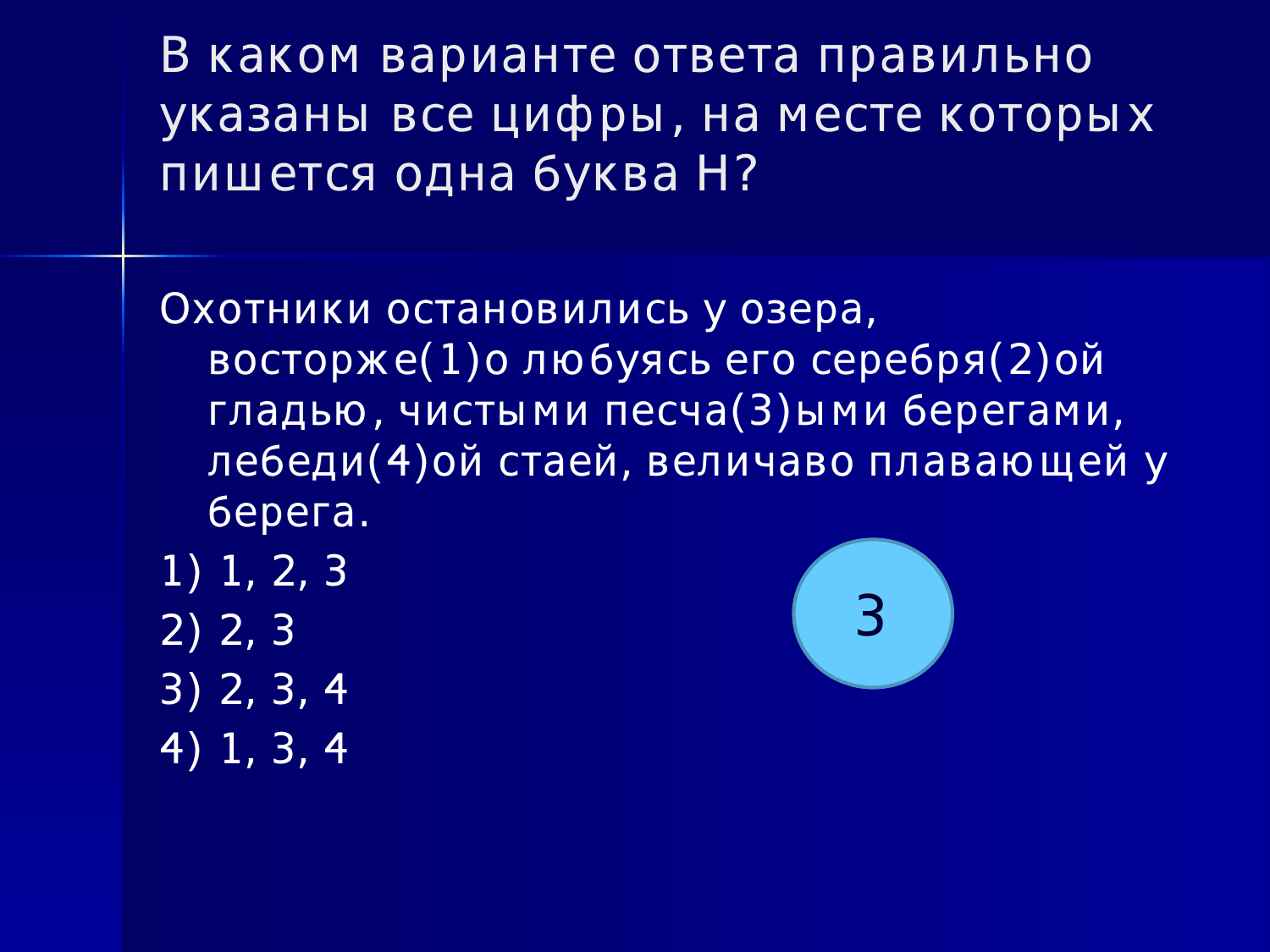

# В каком варианте ответа правильно указаны все цифры, на месте которых пишется одна буква Н?
Охотники остановились у озера, восторже(1)о любуясь его серебря(2)ой гладью, чистыми песча(3)ыми берегами, лебеди(4)ой стаей, величаво плавающей у берега.
1) 1, 2, 3
2) 2, 3
3) 2, 3, 4
4) 1, 3, 4

3